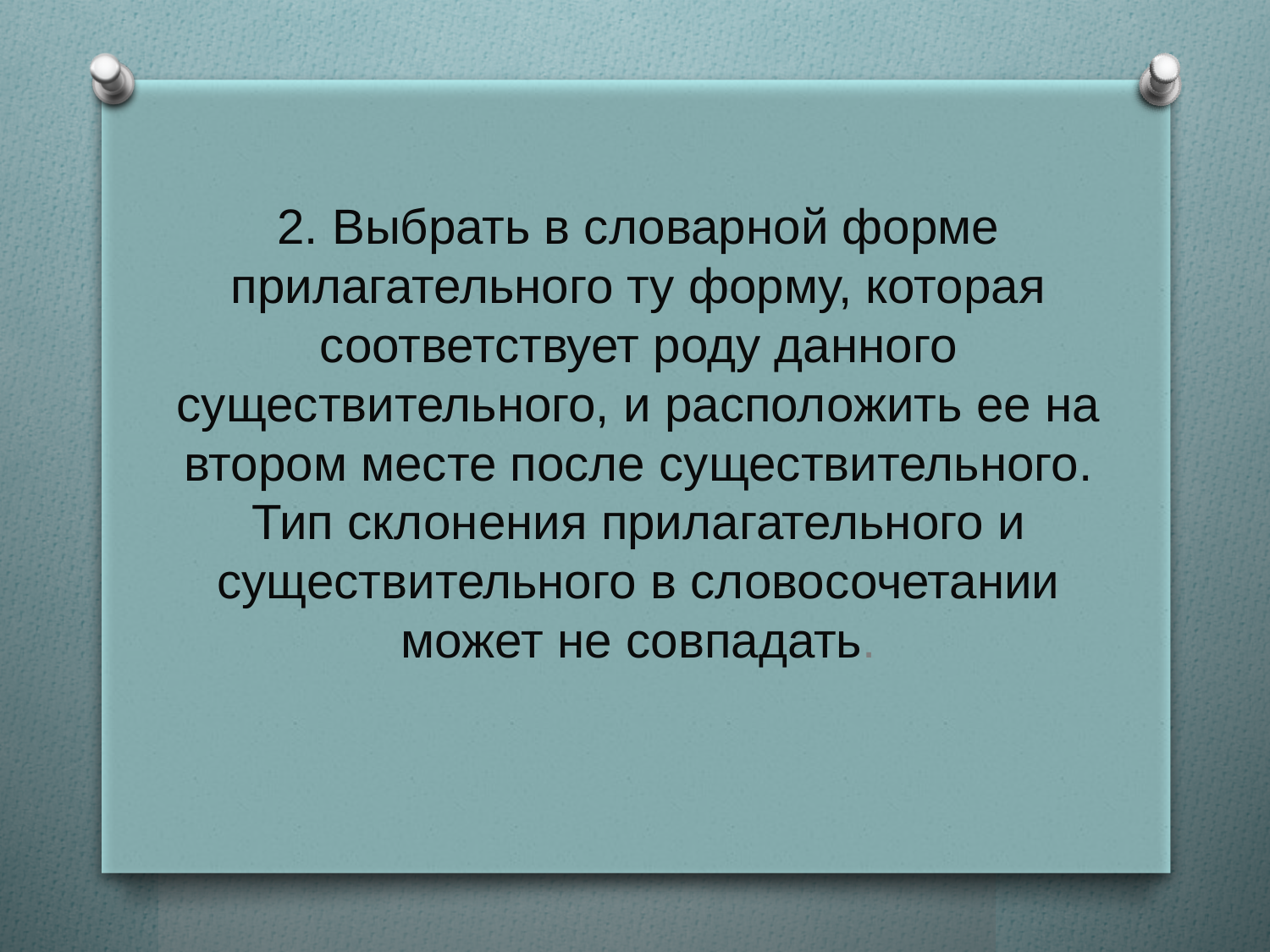

2. Выбрать в словарной форме прилагательного ту форму, которая соответствует роду данного существительного, и расположить ее на втором месте после существительного.
Тип склонения прилагательного и существительного в словосочетании может не совпадать.